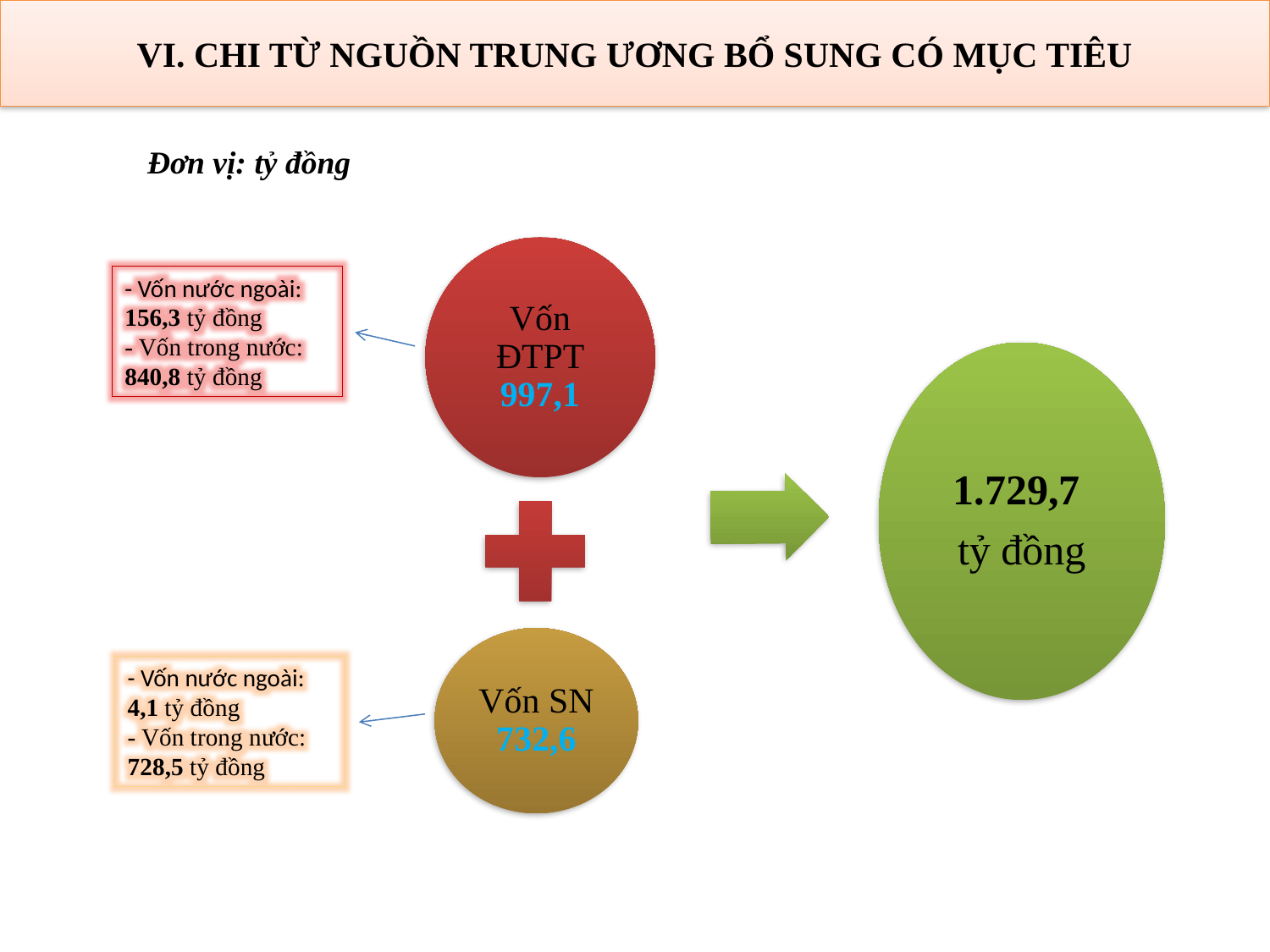

VI. CHI TỪ NGUỒN TRUNG ƯƠNG BỔ SUNG CÓ MỤC TIÊU
Đơn vị: tỷ đồng
Vốn ĐTPT 997,1

Vốn SN 732,6

1.729,7
tỷ đồng
- Vốn nước ngoài: 156,3 tỷ đồng
- Vốn trong nước:  840,8 tỷ đồng
- Vốn nước ngoài: 4,1 tỷ đồng
- Vốn trong nước:  728,5 tỷ đồng